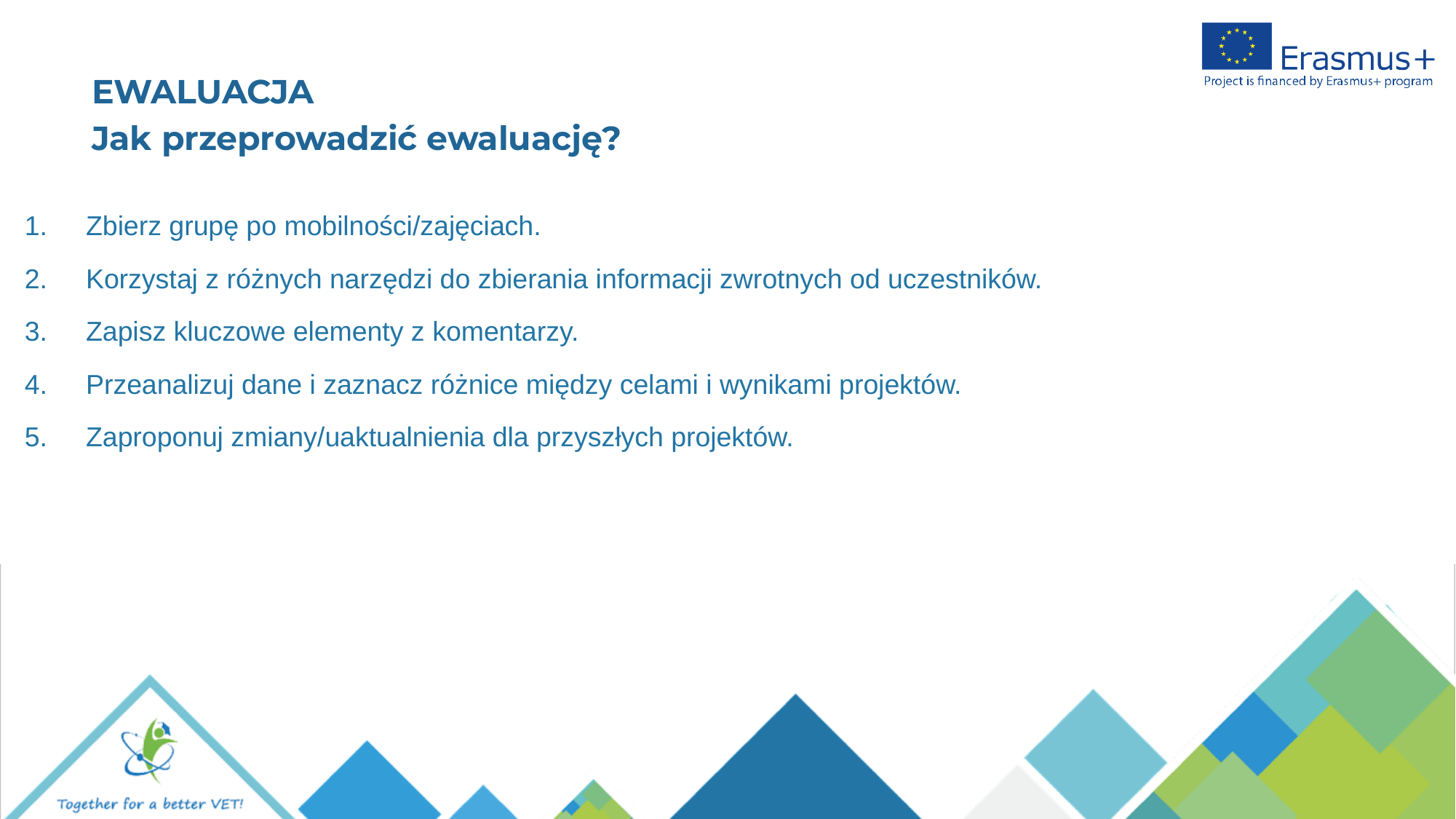

EWALUACJA
Jak przeprowadzić ewaluację?
Zbierz grupę po mobilności/zajęciach.
Korzystaj z różnych narzędzi do zbierania informacji zwrotnych od uczestników.
Zapisz kluczowe elementy z komentarzy.
Przeanalizuj dane i zaznacz różnice między celami i wynikami projektów.
Zaproponuj zmiany/uaktualnienia dla przyszłych projektów.